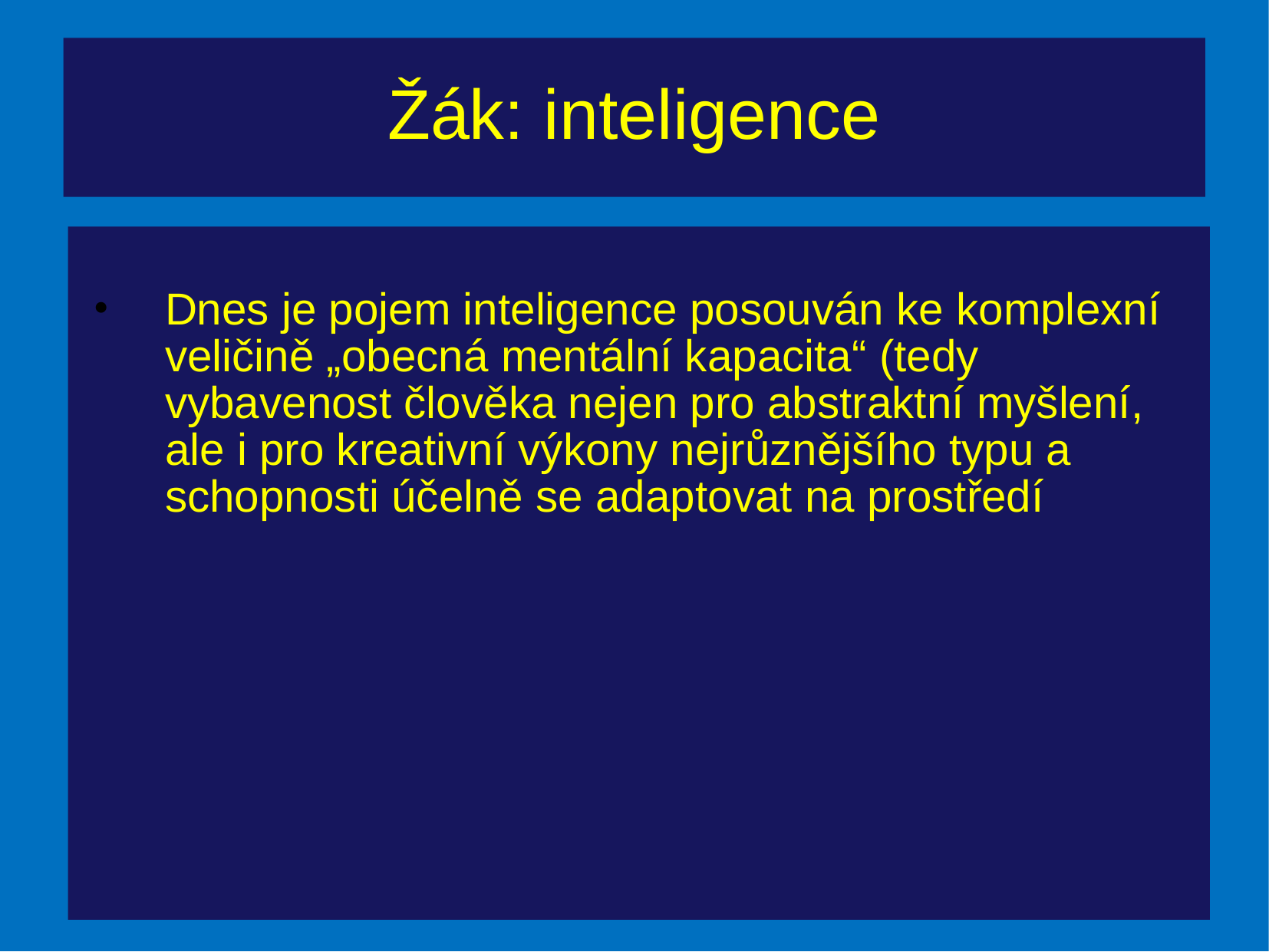

# Žák: inteligence

Dnes je pojem inteligence posouván ke komplexní veličině „obecná mentální kapacita“ (tedy vybavenost člověka nejen pro abstraktní myšlení, ale i pro kreativní výkony nejrůznějšího typu a schopnosti účelně se adaptovat na prostředí